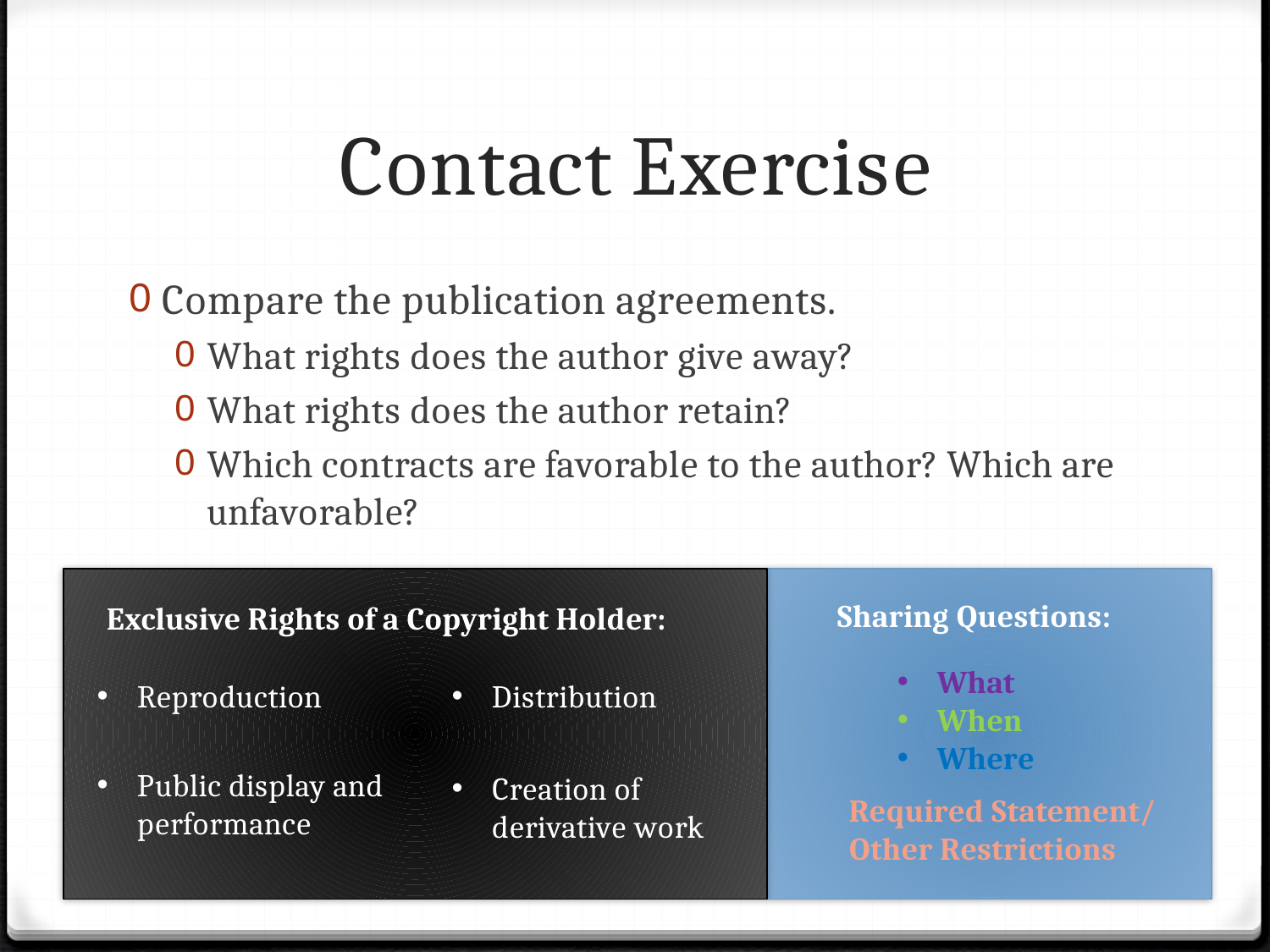

# Contact Exercise
Compare the publication agreements.
What rights does the author give away?
What rights does the author retain?
Which contracts are favorable to the author? Which are unfavorable?

Sharing Questions:
Exclusive Rights of a Copyright Holder:
What
When
Where
Distribution
Reproduction
Public display and performance
Creation of derivative work

Required Statement/
Other Restrictions